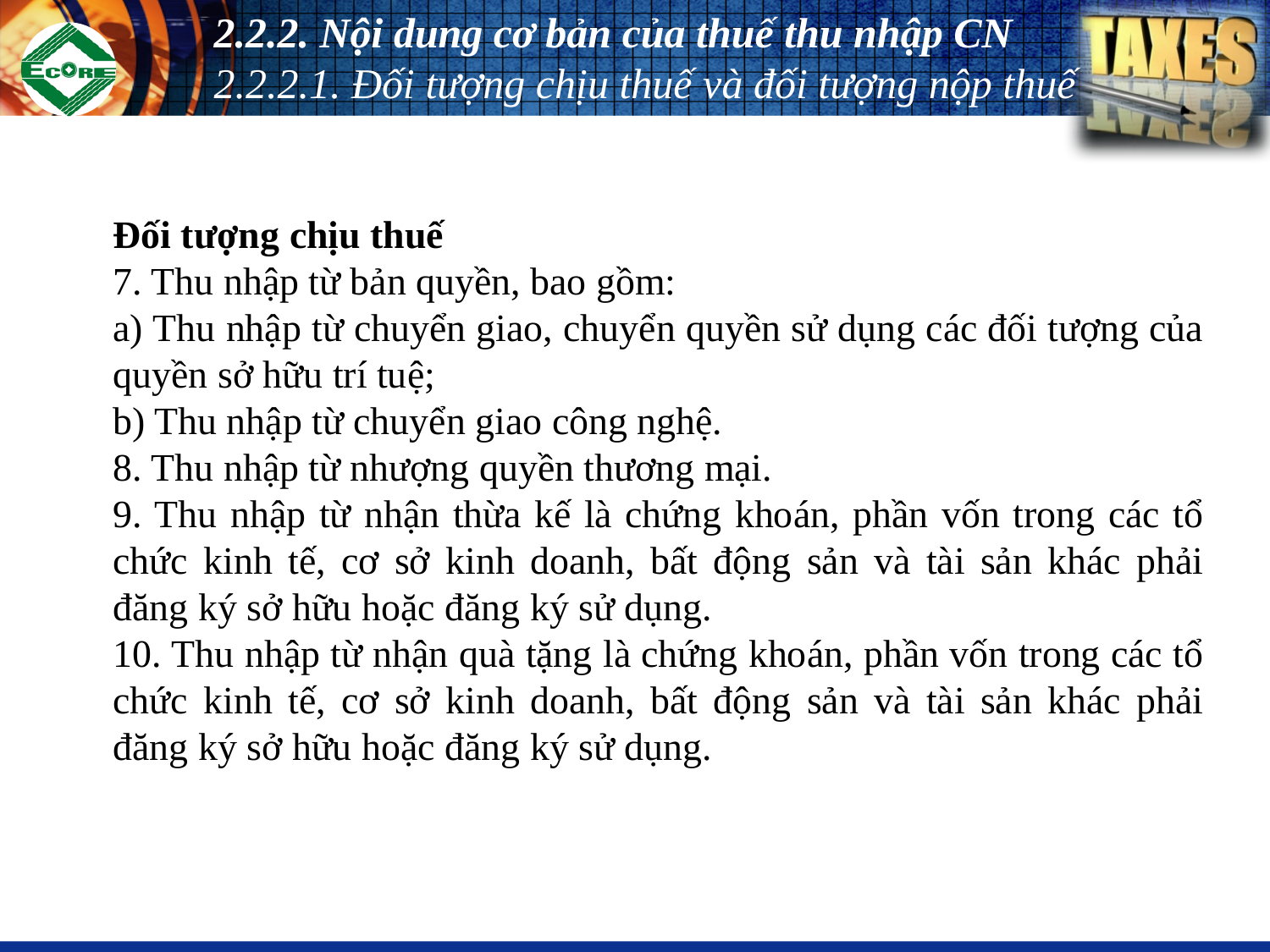

# 2.2.2. Nội dung cơ bản của thuế thu nhập CN 2.2.2.1. Đối tượng chịu thuế và đối tượng nộp thuế
	Đối tượng chịu thuế
	7. Thu nhập từ bản quyền, bao gồm:
	a) Thu nhập từ chuyển giao, chuyển quyền sử dụng các đối tượng của quyền sở hữu trí tuệ;
	b) Thu nhập từ chuyển giao công nghệ.
	8. Thu nhập từ nhượng quyền thương mại.
	9. Thu nhập từ nhận thừa kế là chứng khoán, phần vốn trong các tổ chức kinh tế, cơ sở kinh doanh, bất động sản và tài sản khác phải đăng ký sở hữu hoặc đăng ký sử dụng.
	10. Thu nhập từ nhận quà tặng là chứng khoán, phần vốn trong các tổ chức kinh tế, cơ sở kinh doanh, bất động sản và tài sản khác phải đăng ký sở hữu hoặc đăng ký sử dụng.